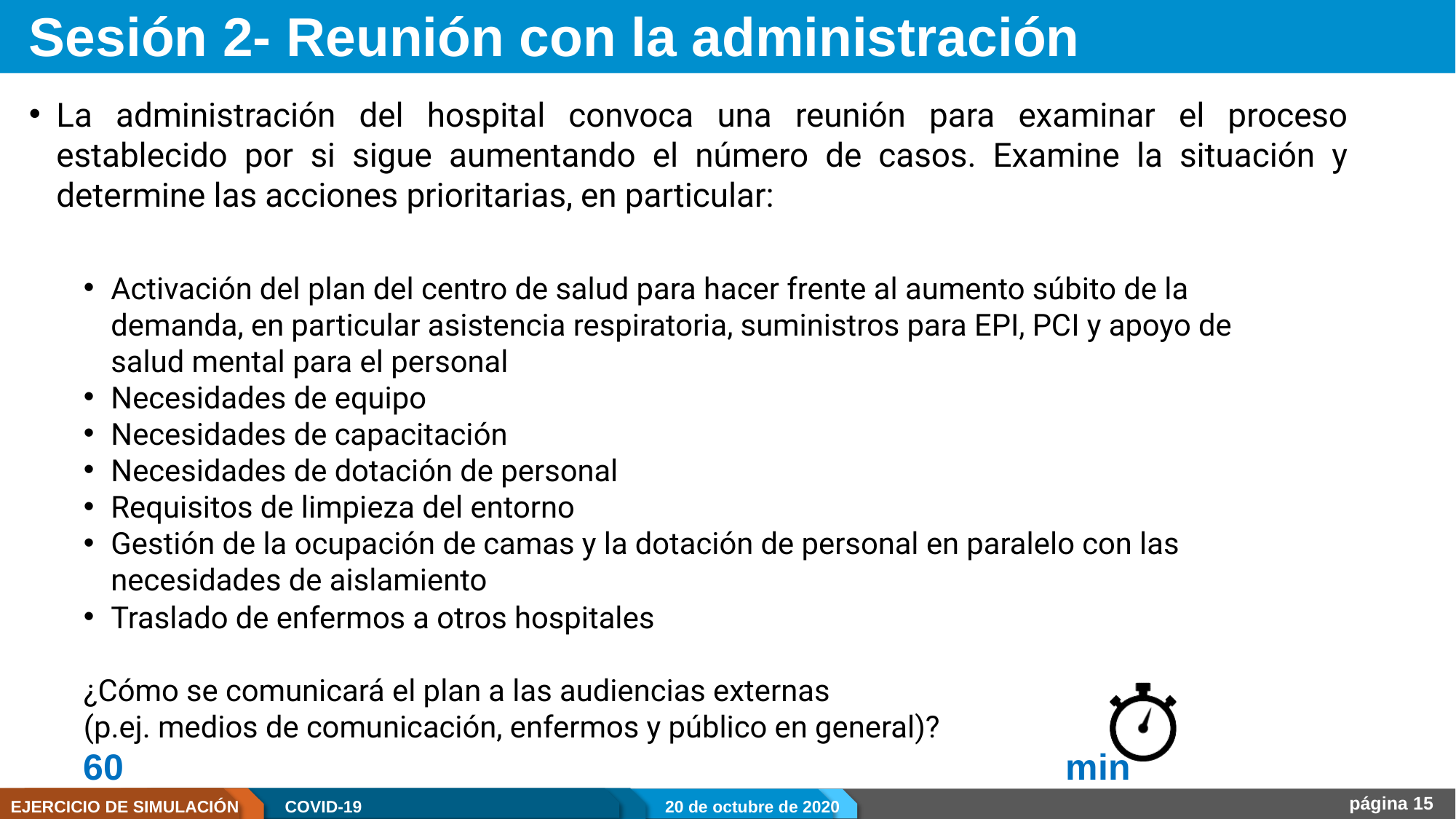

# Sesión 2- Reunión con la administración del hospital
La administración del hospital convoca una reunión para examinar el proceso establecido por si sigue aumentando el número de casos. Examine la situación y determine las acciones prioritarias, en particular:

Activación del plan del centro de salud para hacer frente al aumento súbito de la demanda, en particular asistencia respiratoria, suministros para EPI, PCI y apoyo de salud mental para el personal
Necesidades de equipo
Necesidades de capacitación
Necesidades de dotación de personal
Requisitos de limpieza del entorno
Gestión de la ocupación de camas y la dotación de personal en paralelo con las necesidades de aislamiento
Traslado de enfermos a otros hospitales

¿Cómo se comunicará el plan a las audiencias externas
(p.ej. medios de comunicación, enfermos y público en general)?                                 	60 											min

página 15
EJERCICIO DE SIMULACIÓN
COVID-19
20 de octubre de 2020